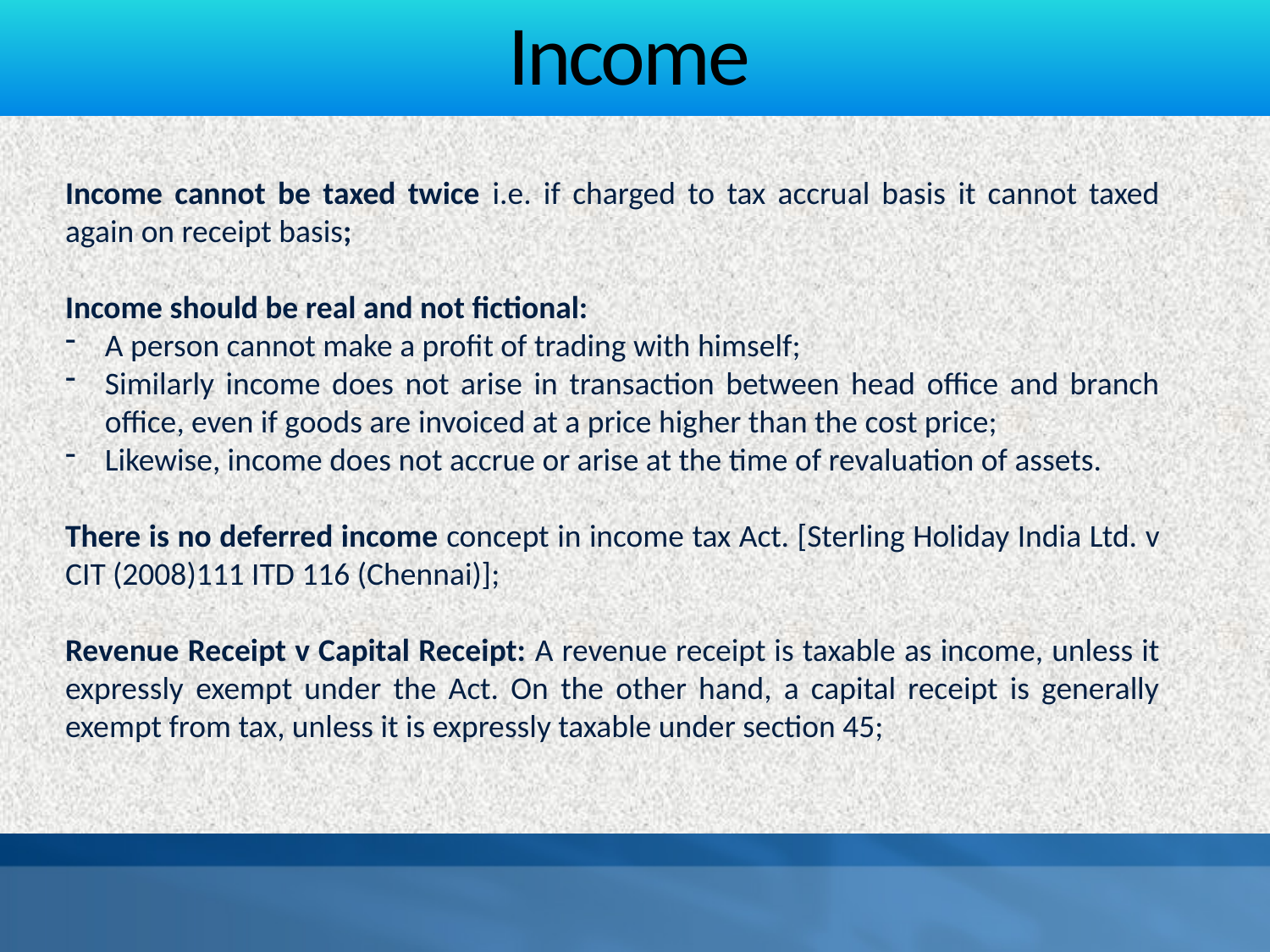

# Income
Income cannot be taxed twice i.e. if charged to tax accrual basis it cannot taxed again on receipt basis;

Income should be real and not fictional:
A person cannot make a profit of trading with himself;
Similarly income does not arise in transaction between head office and branch office, even if goods are invoiced at a price higher than the cost price;
Likewise, income does not accrue or arise at the time of revaluation of assets.

There is no deferred income concept in income tax Act. [Sterling Holiday India Ltd. v CIT (2008)111 ITD 116 (Chennai)];

Revenue Receipt v Capital Receipt: A revenue receipt is taxable as income, unless it expressly exempt under the Act. On the other hand, a capital receipt is generally exempt from tax, unless it is expressly taxable under section 45;